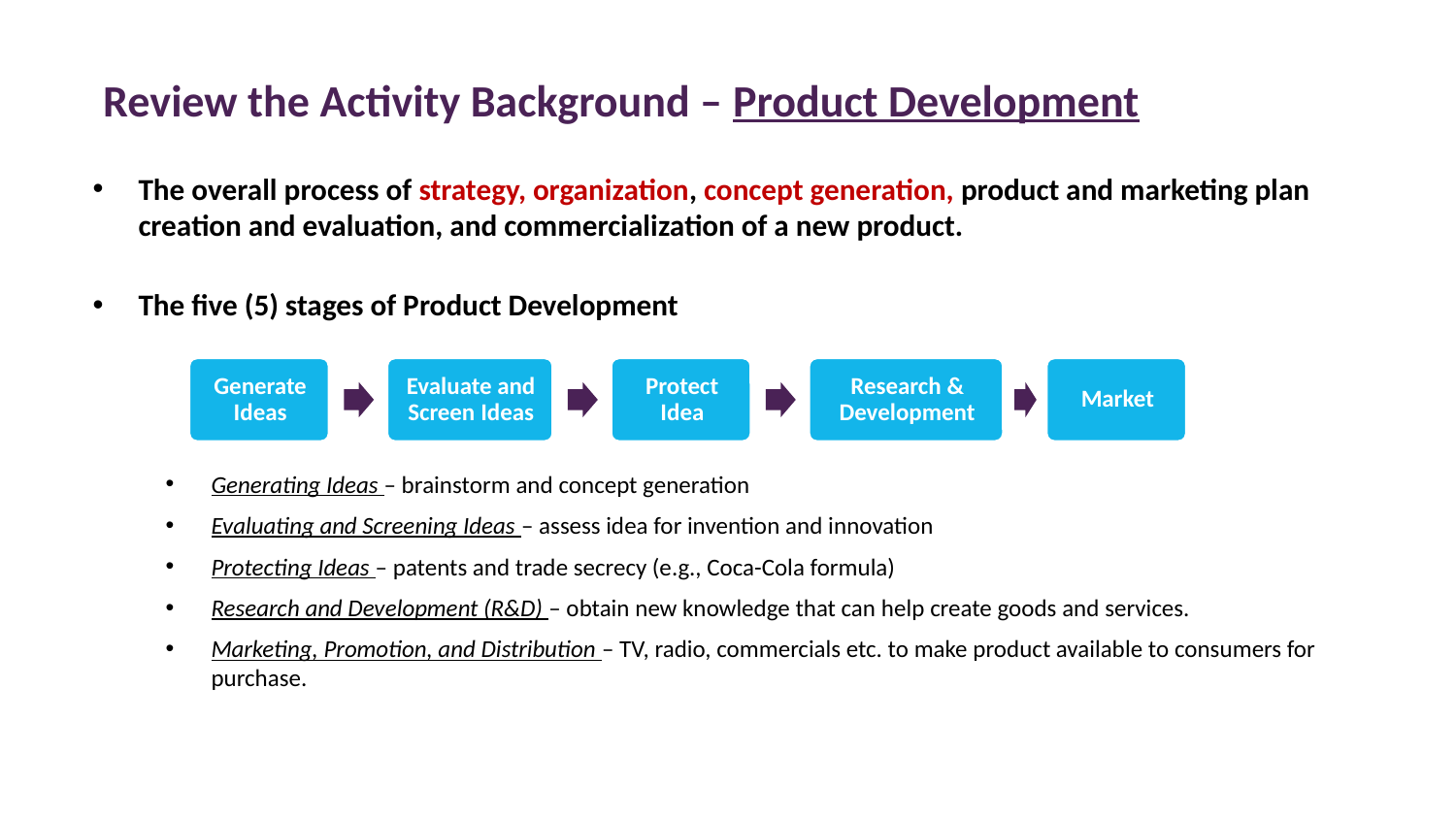

# Review the Activity Background – Product Development
The overall process of strategy, organization, concept generation, product and marketing plan creation and evaluation, and commercialization of a new product.

The five (5) stages of Product Development

Generating Ideas – brainstorm and concept generation
Evaluating and Screening Ideas – assess idea for invention and innovation
Protecting Ideas – patents and trade secrecy (e.g., Coca-Cola formula)
Research and Development (R&D) – obtain new knowledge that can help create goods and services.
Marketing, Promotion, and Distribution – TV, radio, commercials etc. to make product available to consumers for purchase.
Generate Ideas

Evaluate and Screen Ideas

Protect Idea

Research & Development

Market